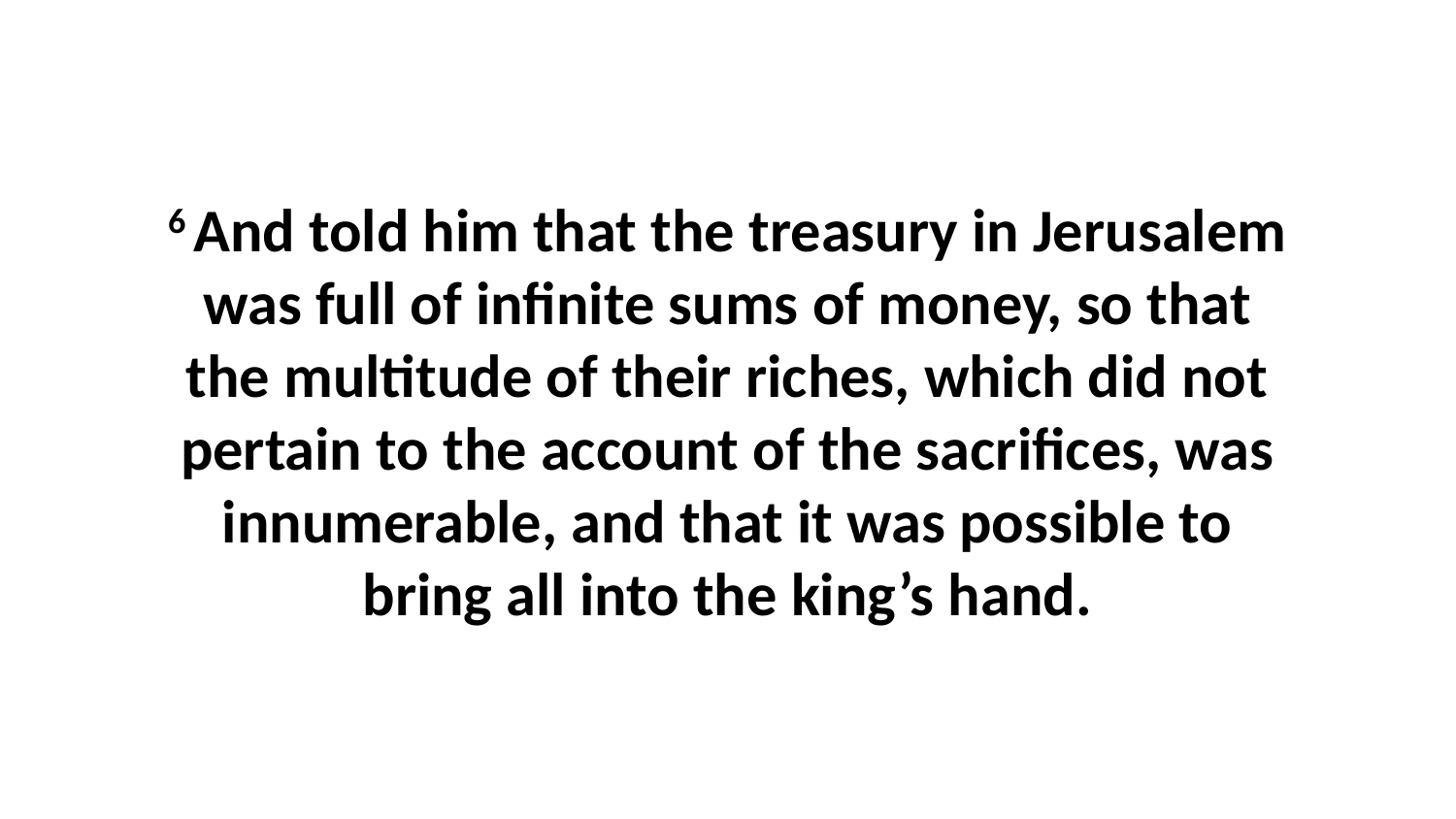

6 And told him that the treasury in Jerusalem was full of infinite sums of money, so that the multitude of their riches, which did not pertain to the account of the sacrifices, was innumerable, and that it was possible to bring all into the king’s hand.